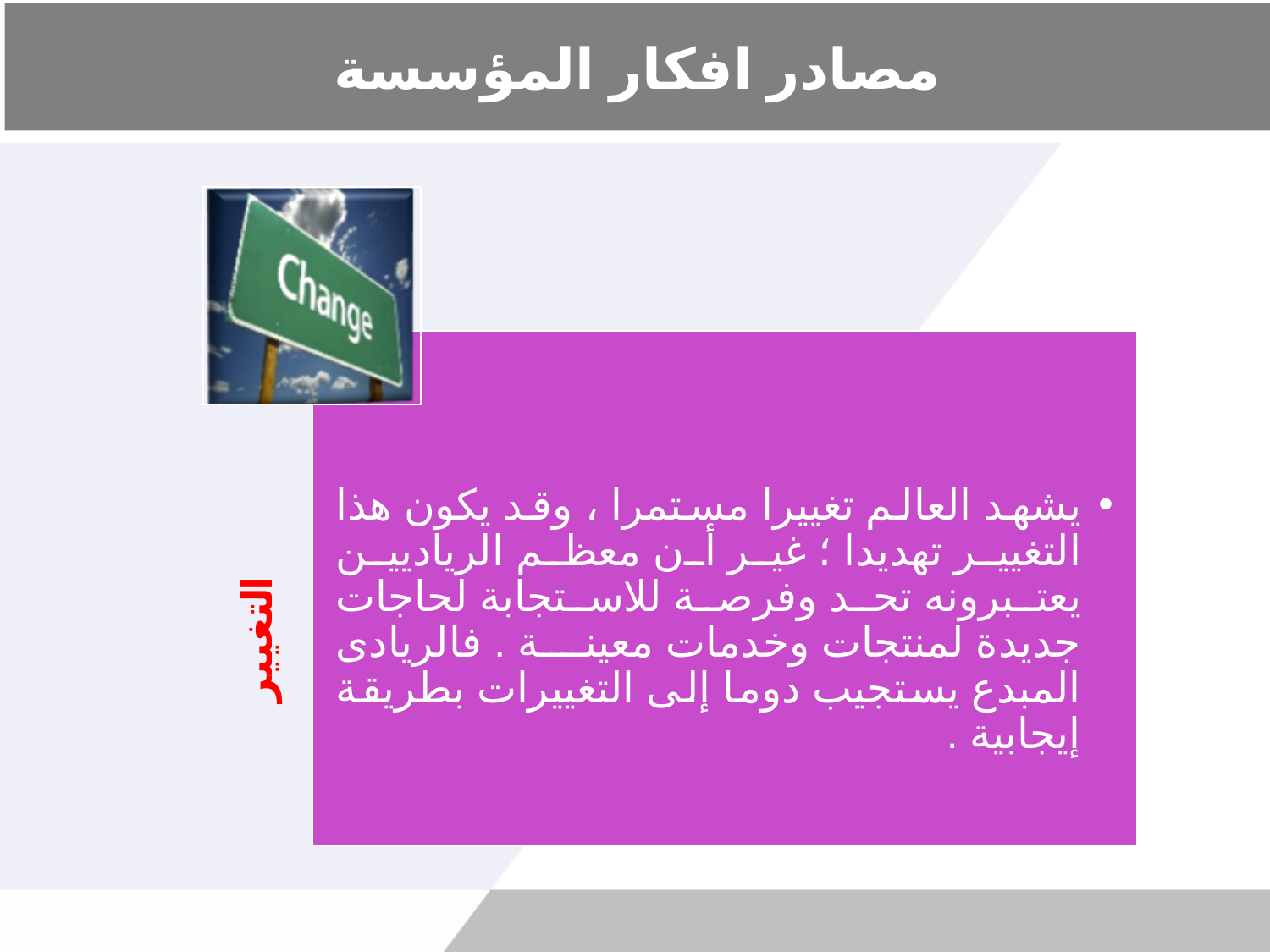

# مصادر افكار المؤسسة

يشهد العالم تغييرا مستمرا ، وقد يكون هذا التغيير تهديدا ؛ غير أن معظم الرياديين يعتبرونه تحد وفرصة للاستجابة لحاجات جديدة لمنتجات وخدمات معينة . فالريادى المبدع يستجيب دوما إلى التغييرات بطريقة إيجابية .

التغيير